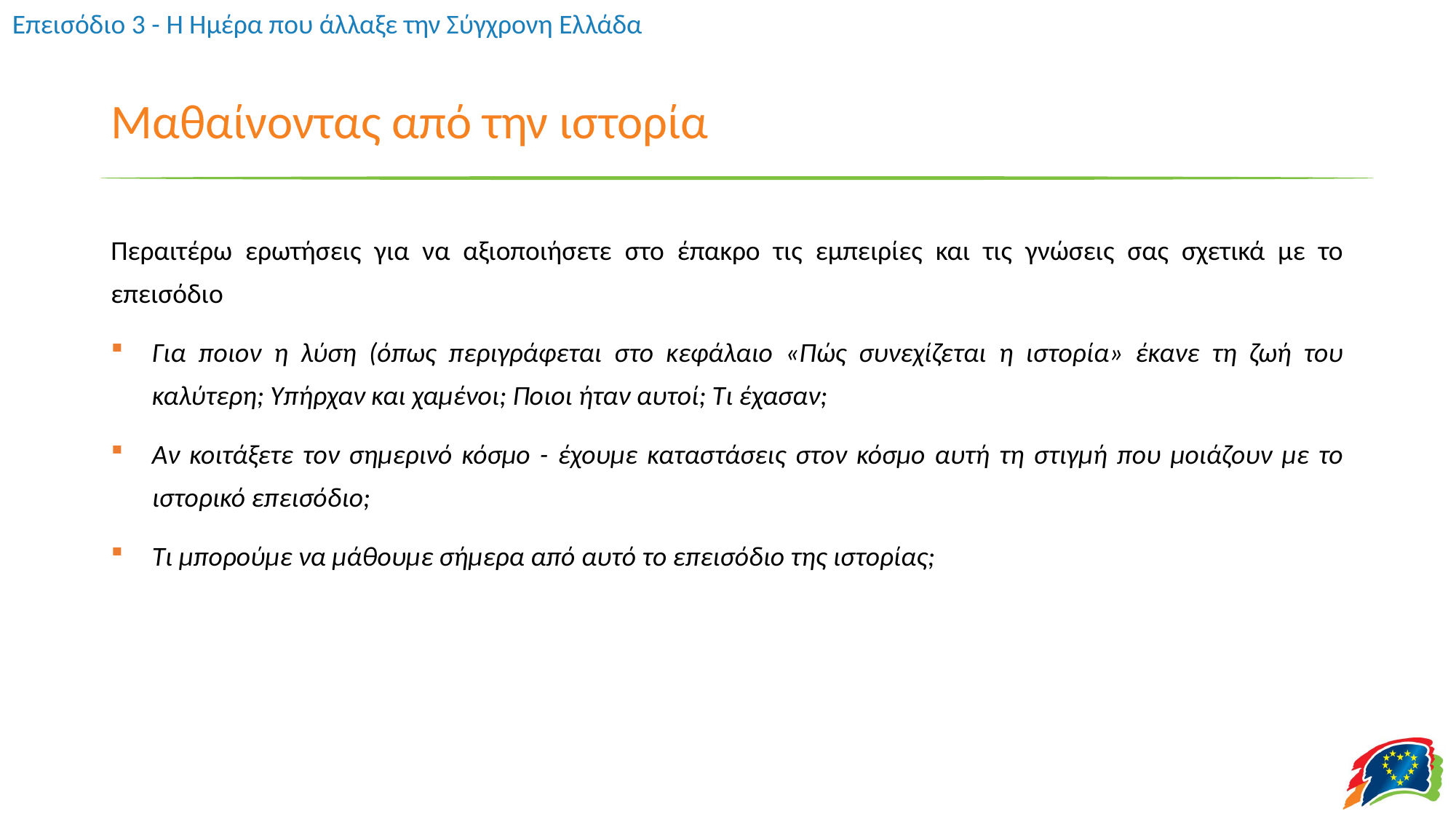

# Μαθαίνοντας από την ιστορία
Περαιτέρω ερωτήσεις για να αξιοποιήσετε στο έπακρο τις εμπειρίες και τις γνώσεις σας σχετικά με το επεισόδιο
Για ποιον η λύση (όπως περιγράφεται στο κεφάλαιο «Πώς συνεχίζεται η ιστορία» έκανε τη ζωή του καλύτερη; Υπήρχαν και χαμένοι; Ποιοι ήταν αυτοί; Τι έχασαν;
Αν κοιτάξετε τον σημερινό κόσμο - έχουμε καταστάσεις στον κόσμο αυτή τη στιγμή που μοιάζουν με το ιστορικό επεισόδιο;
Τι μπορούμε να μάθουμε σήμερα από αυτό το επεισόδιο της ιστορίας;